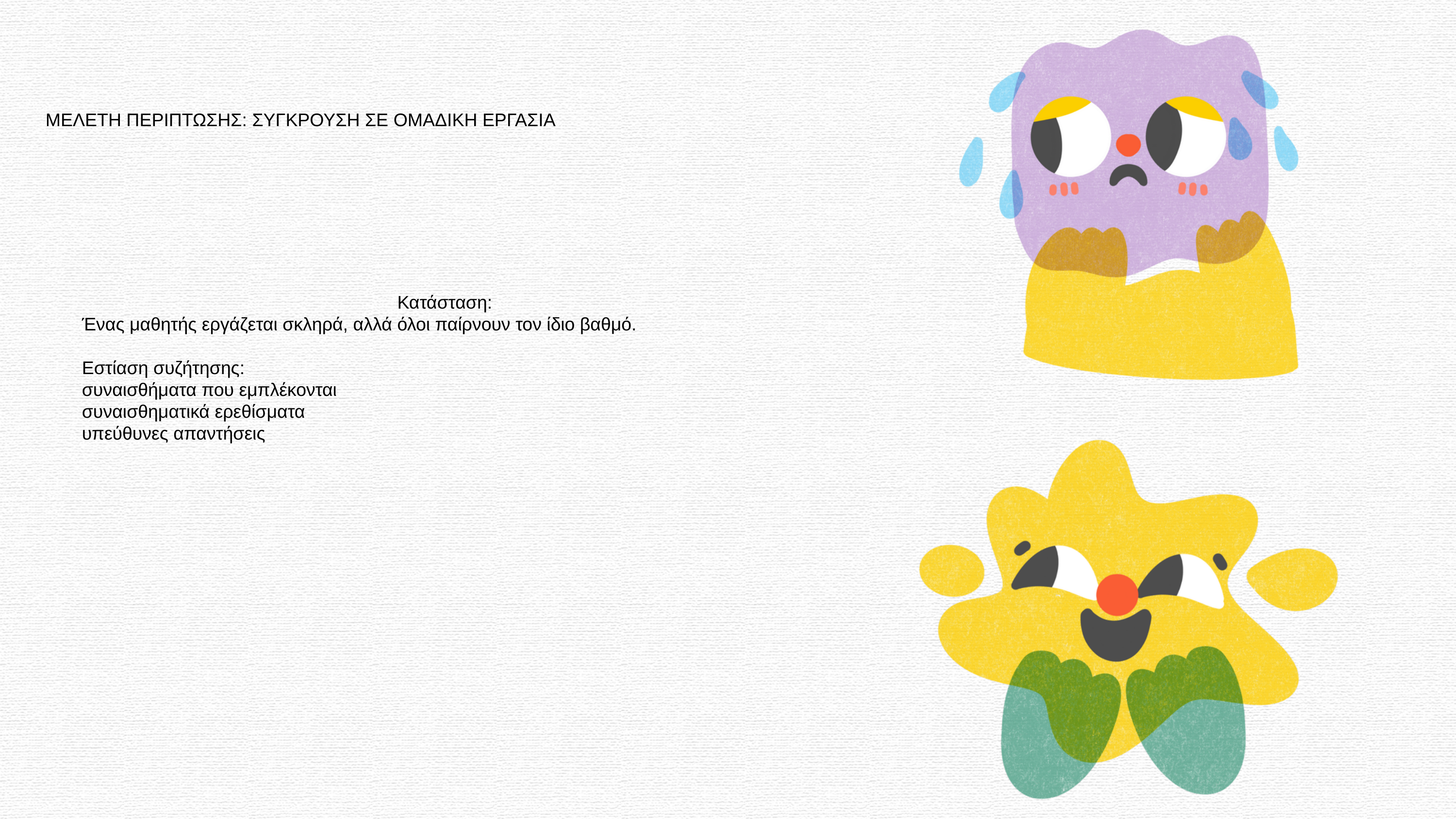

ΜΕΛΕΤΗ ΠΕΡΙΠΤΩΣΗΣ: ΣΥΓΚΡΟΥΣΗ ΣΕ ΟΜΑΔΙΚΗ ΕΡΓΑΣΙΑ
Κατάσταση:
Ένας μαθητής εργάζεται σκληρά, αλλά όλοι παίρνουν τον ίδιο βαθμό.

Εστίαση συζήτησης:
συναισθήματα που εμπλέκονται
συναισθηματικά ερεθίσματα
υπεύθυνες απαντήσεις